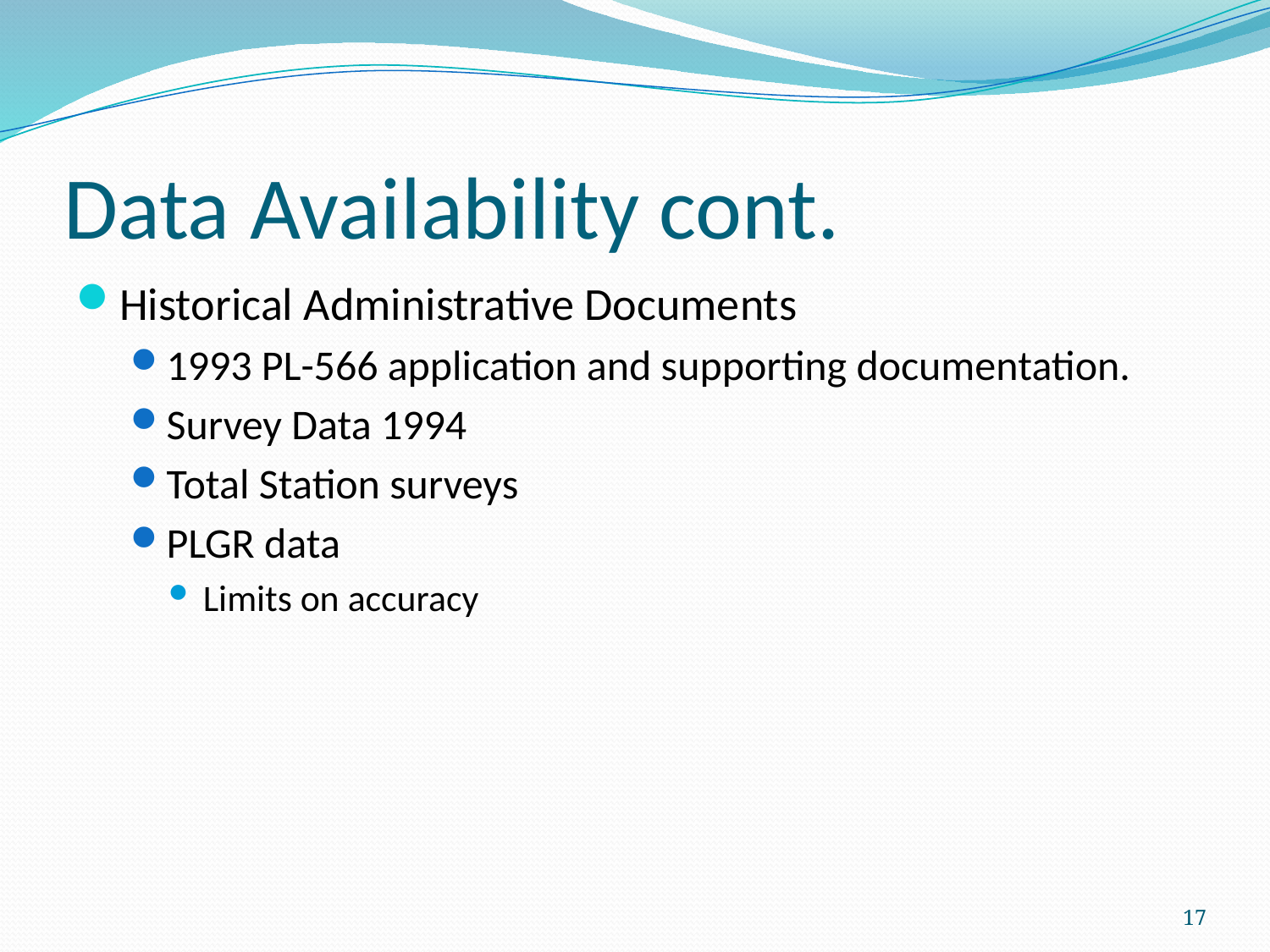

# Data Availability cont.
Historical Administrative Documents
1993 PL-566 application and supporting documentation.
Survey Data 1994
Total Station surveys
PLGR data
Limits on accuracy

17